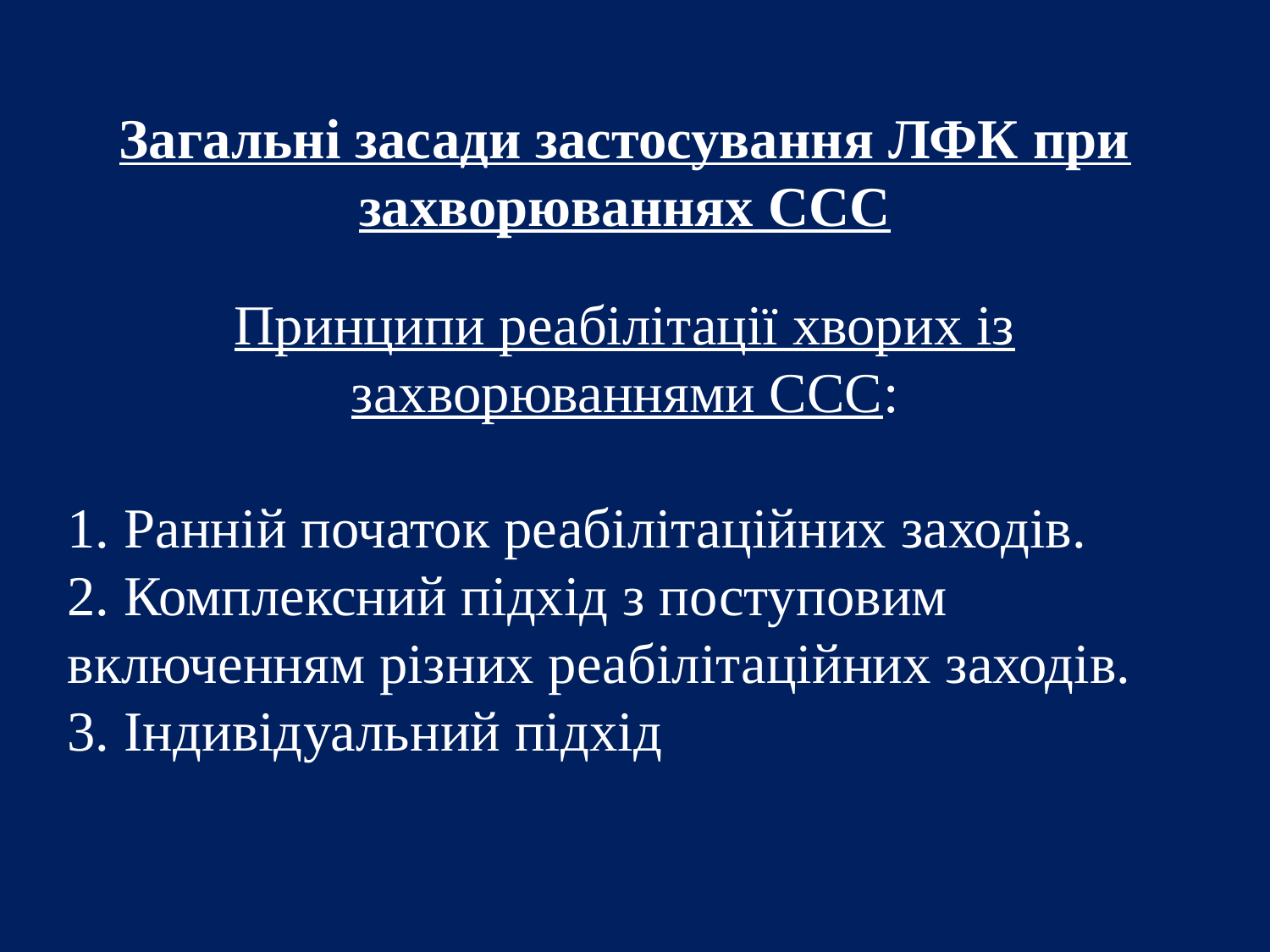

Загальні засади застосування ЛФК при захворюваннях ССС

Принципи реабілітації хворих із захворюваннями ССС:

1. Ранній початок реабілітаційних заходів.
2. Комплексний підхід з поступовим включенням різних реабілітаційних заходів.
3. Індивідуальний підхід